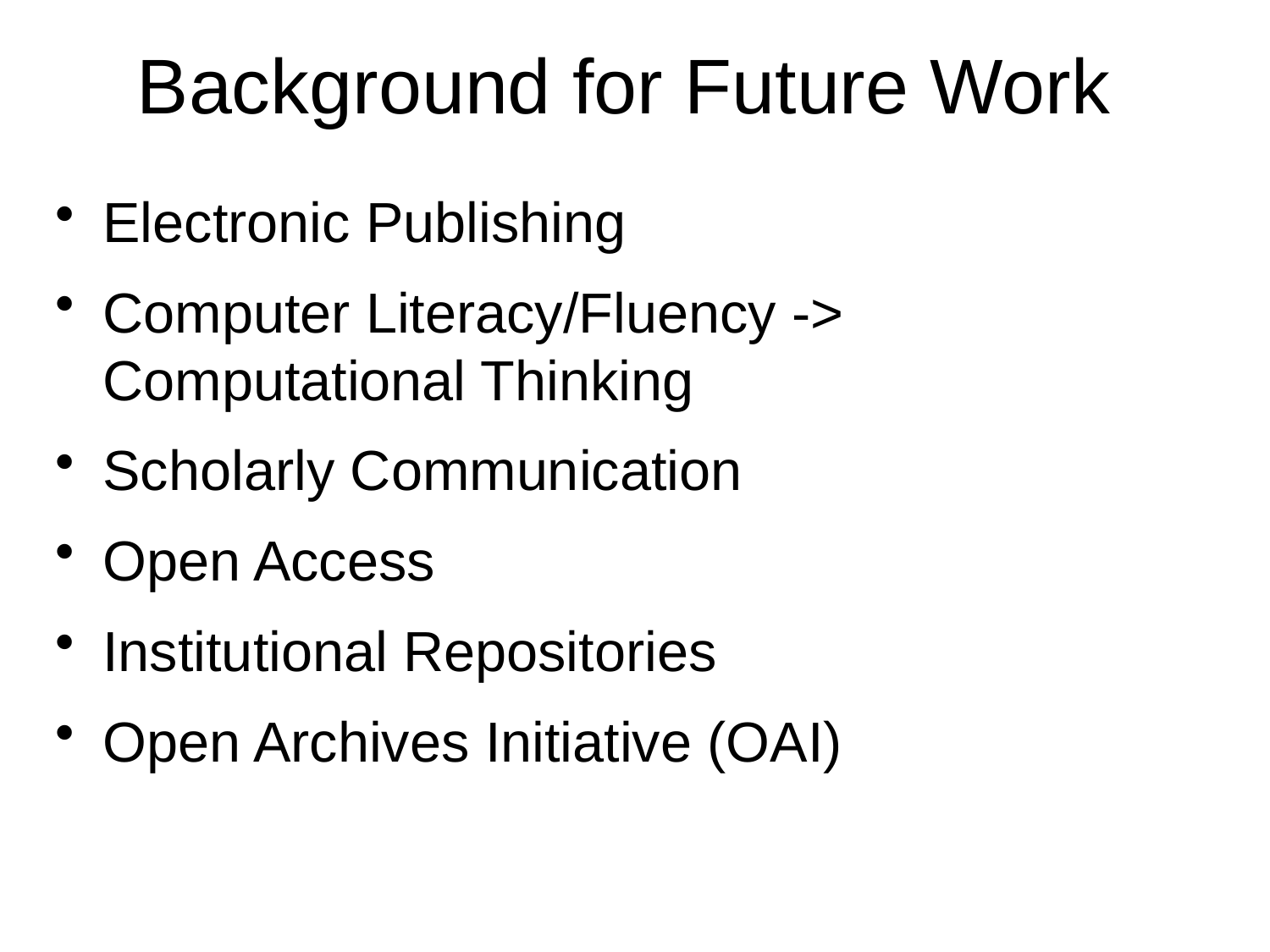

# Background for Future Work
Electronic Publishing
Computer Literacy/Fluency -> Computational Thinking
Scholarly Communication
Open Access
Institutional Repositories
Open Archives Initiative (OAI)